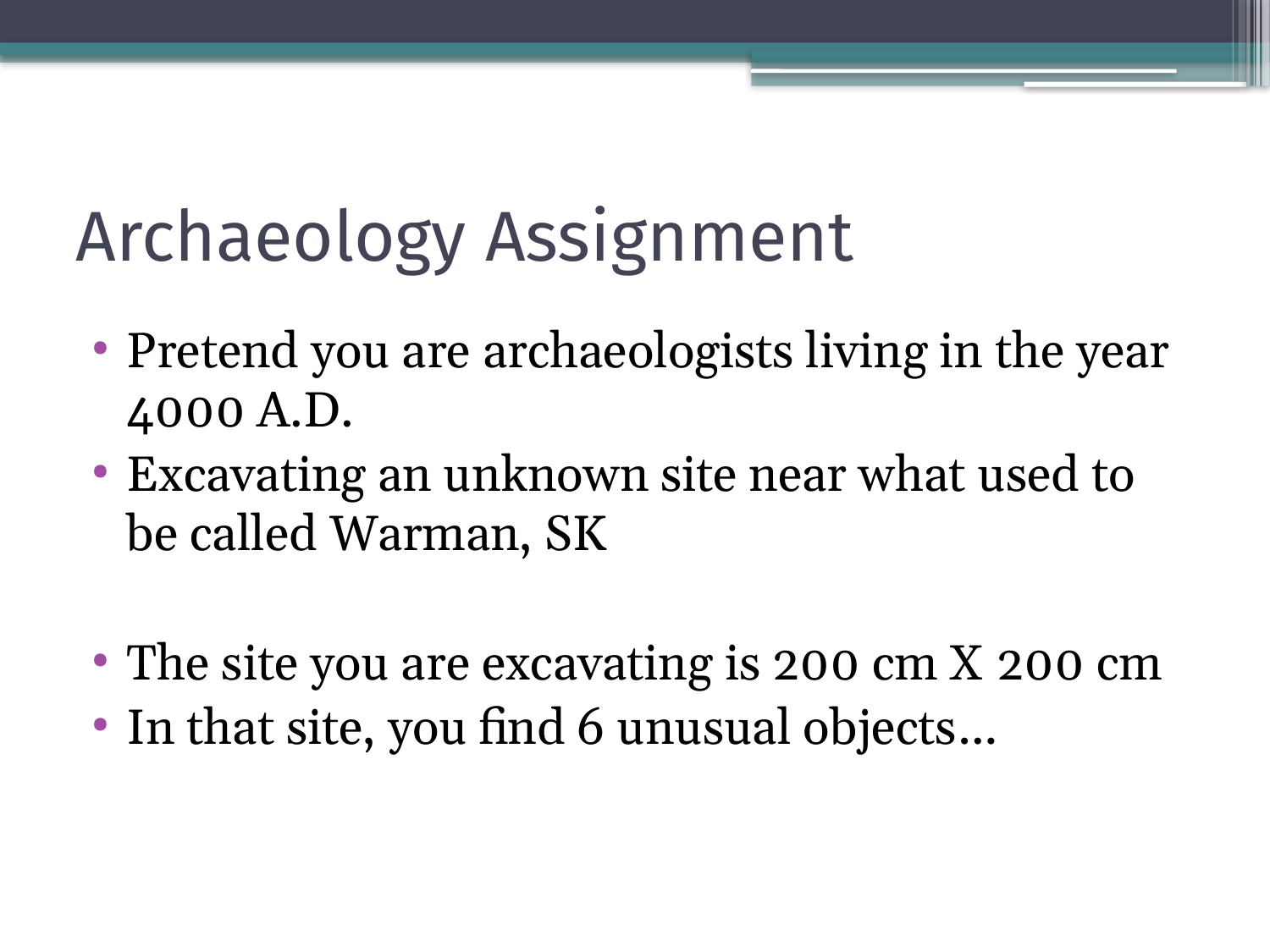

# Archaeology Assignment
Pretend you are archaeologists living in the year 4000 A.D.
Excavating an unknown site near what used to be called Warman, SK

The site you are excavating is 200 cm X 200 cm
In that site, you find 6 unusual objects…